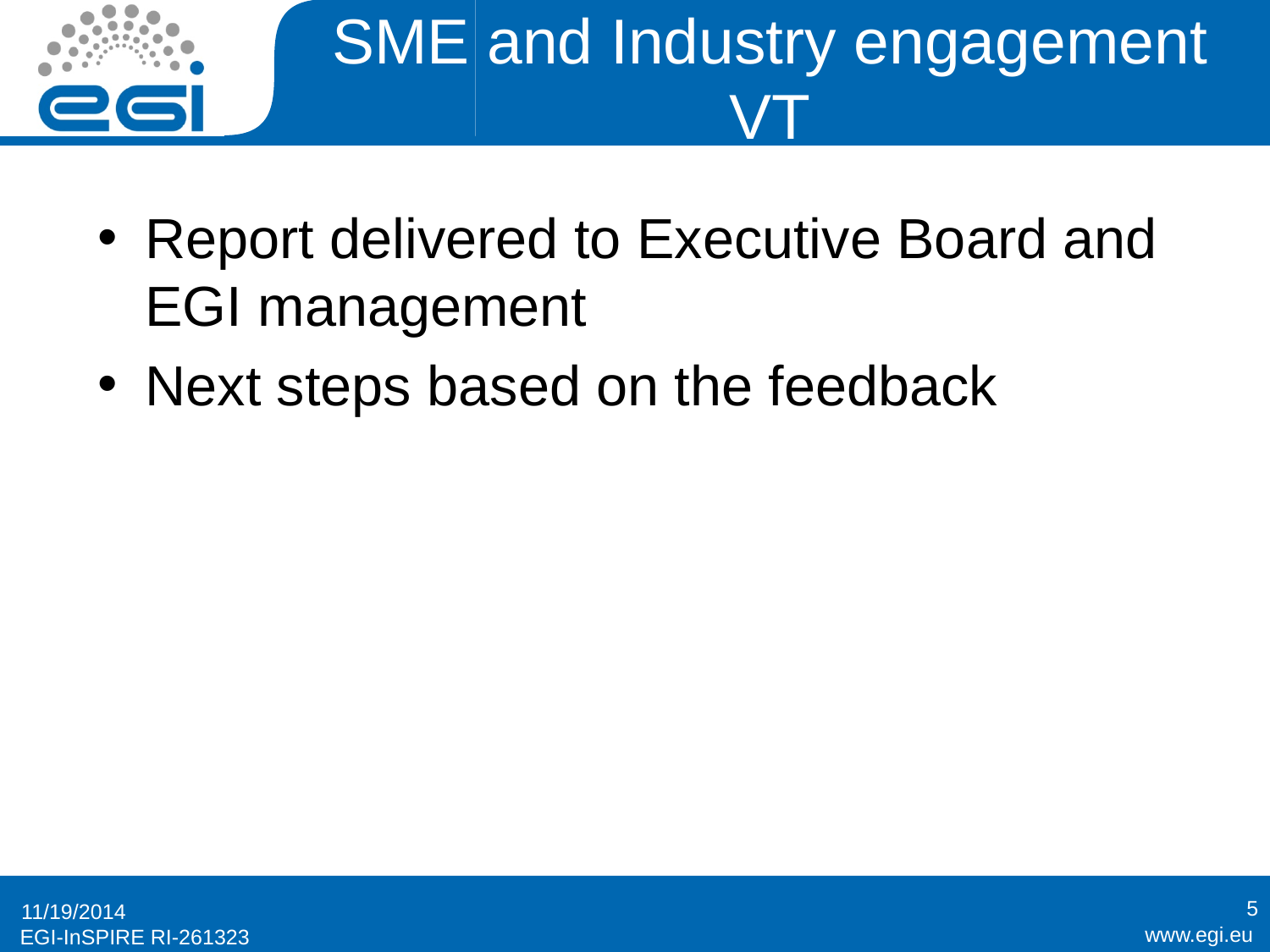

# SME and Industry engagement VT
Report delivered to Executive Board and EGI management
Next steps based on the feedback
5
11/19/2014